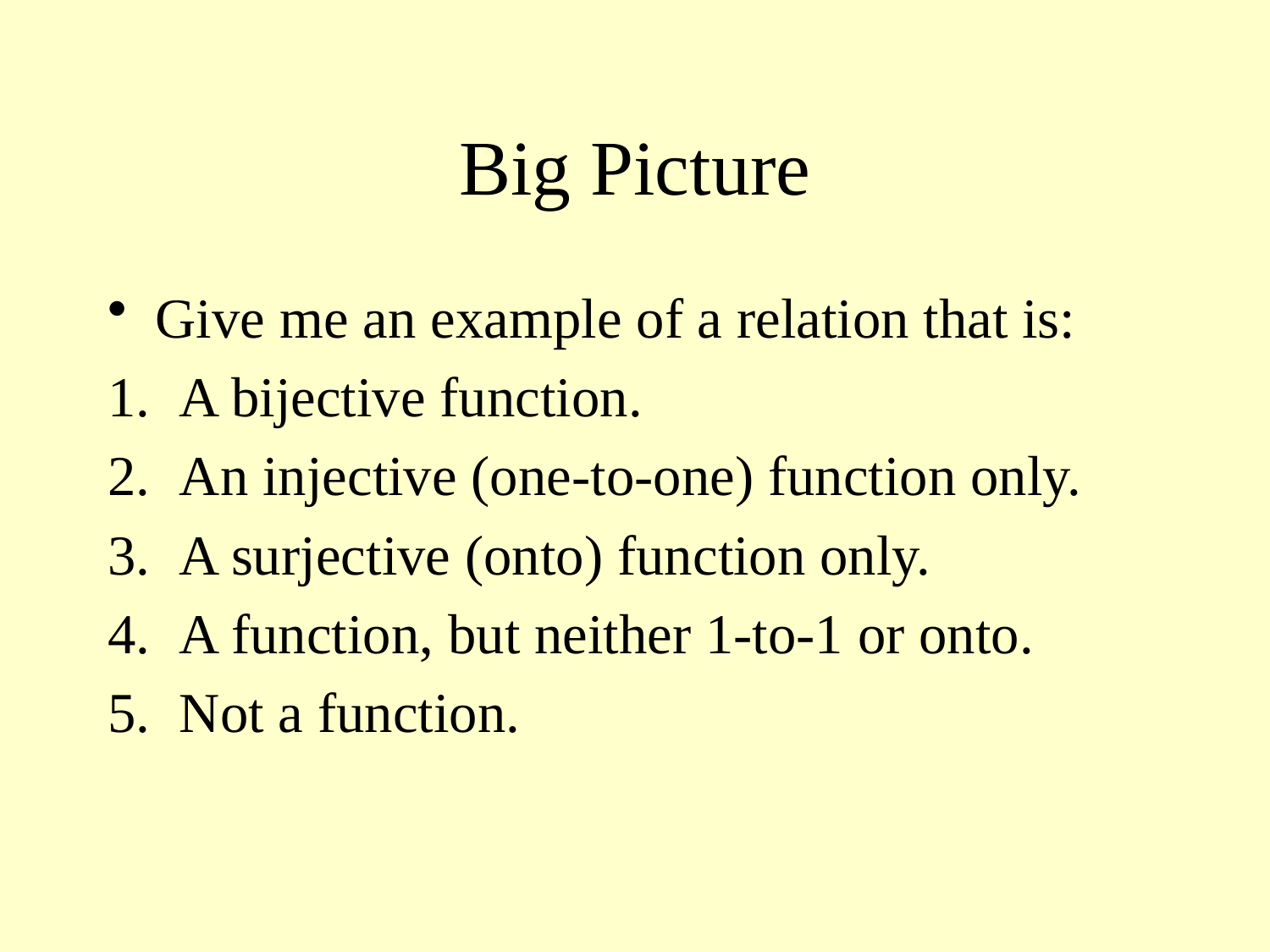

# Big Picture
Give me an example of a relation that is:
A bijective function.
An injective (one-to-one) function only.
A surjective (onto) function only.
A function, but neither 1-to-1 or onto.
Not a function.